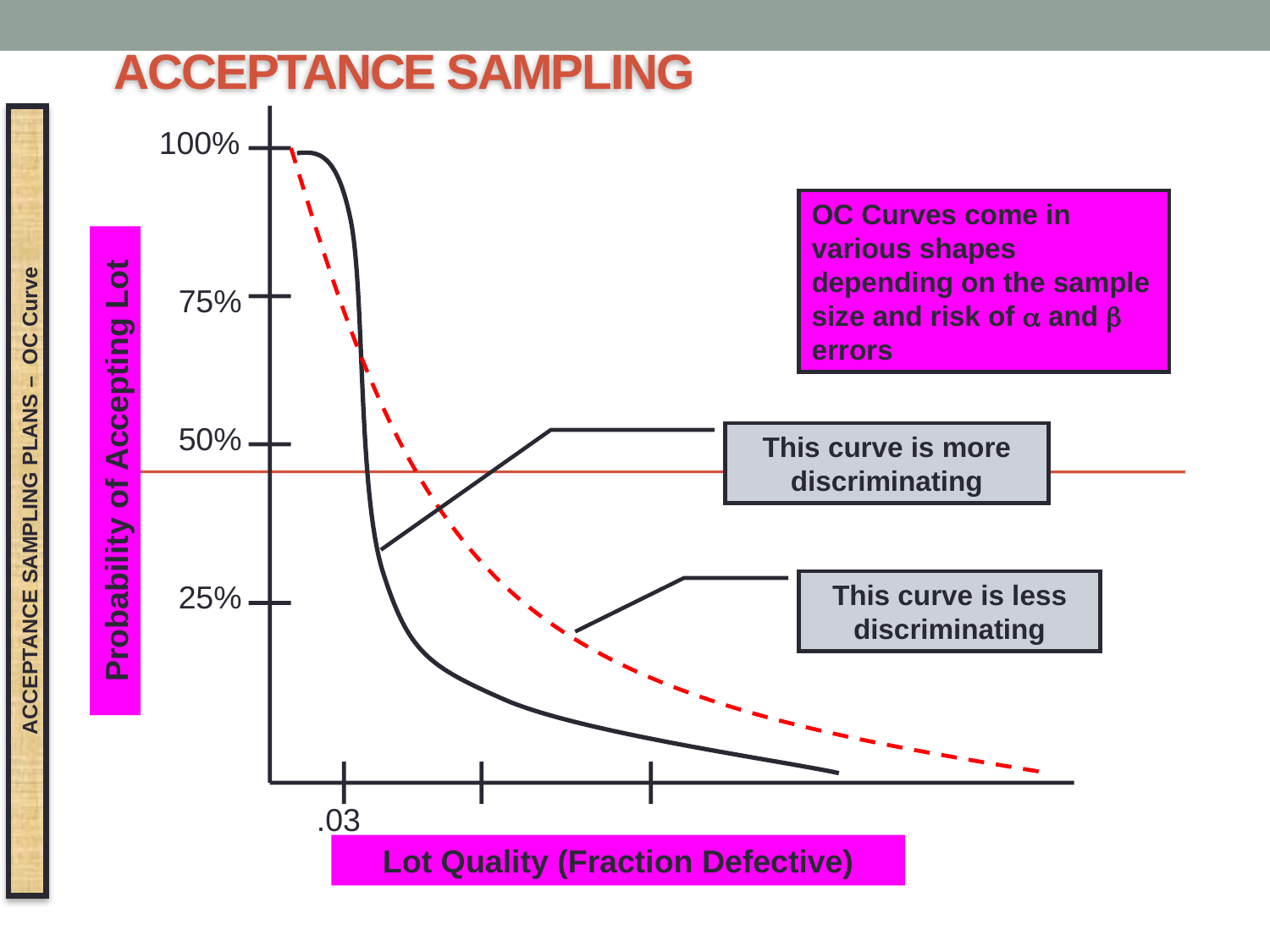

# ACCEPTANCE SAMPLING

100%
75%
50%
25%
.03

OC Curves come in various shapes depending on the sample size and risk of α and β errors
This curve is more discriminating
Probability of Accepting Lot

ACCEPTANCE SAMPLING PLANS –  OC Curve
This curve is less discriminating
Lot Quality (Fraction Defective)